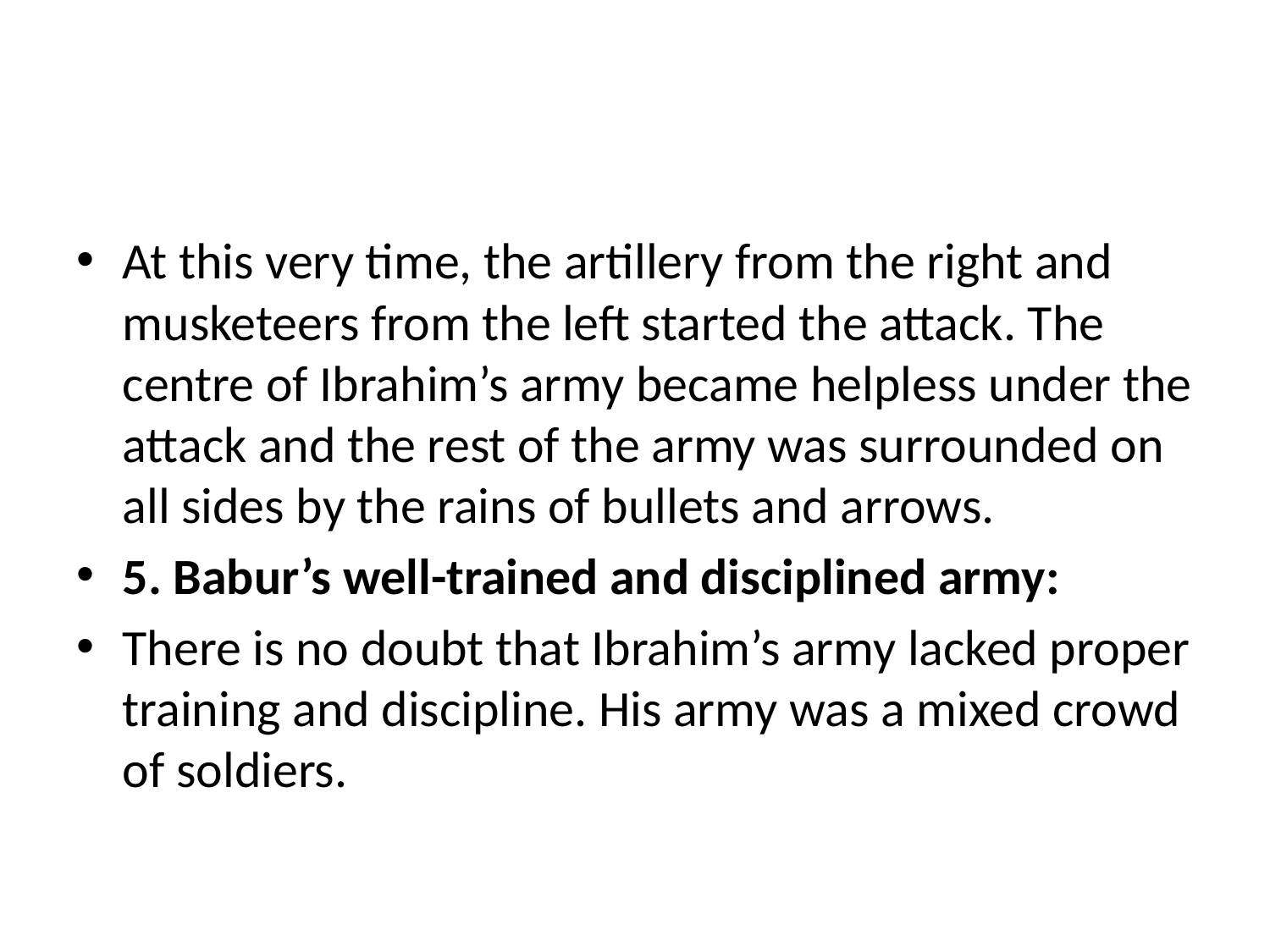

#
At this very time, the artillery from the right and musketeers from the left started the attack. The centre of Ibrahim’s army became helpless under the attack and the rest of the army was surrounded on all sides by the rains of bullets and arrows.
5. Babur’s well-trained and disciplined army:
There is no doubt that Ibrahim’s army lacked proper training and discipline. His army was a mixed crowd of soldiers.